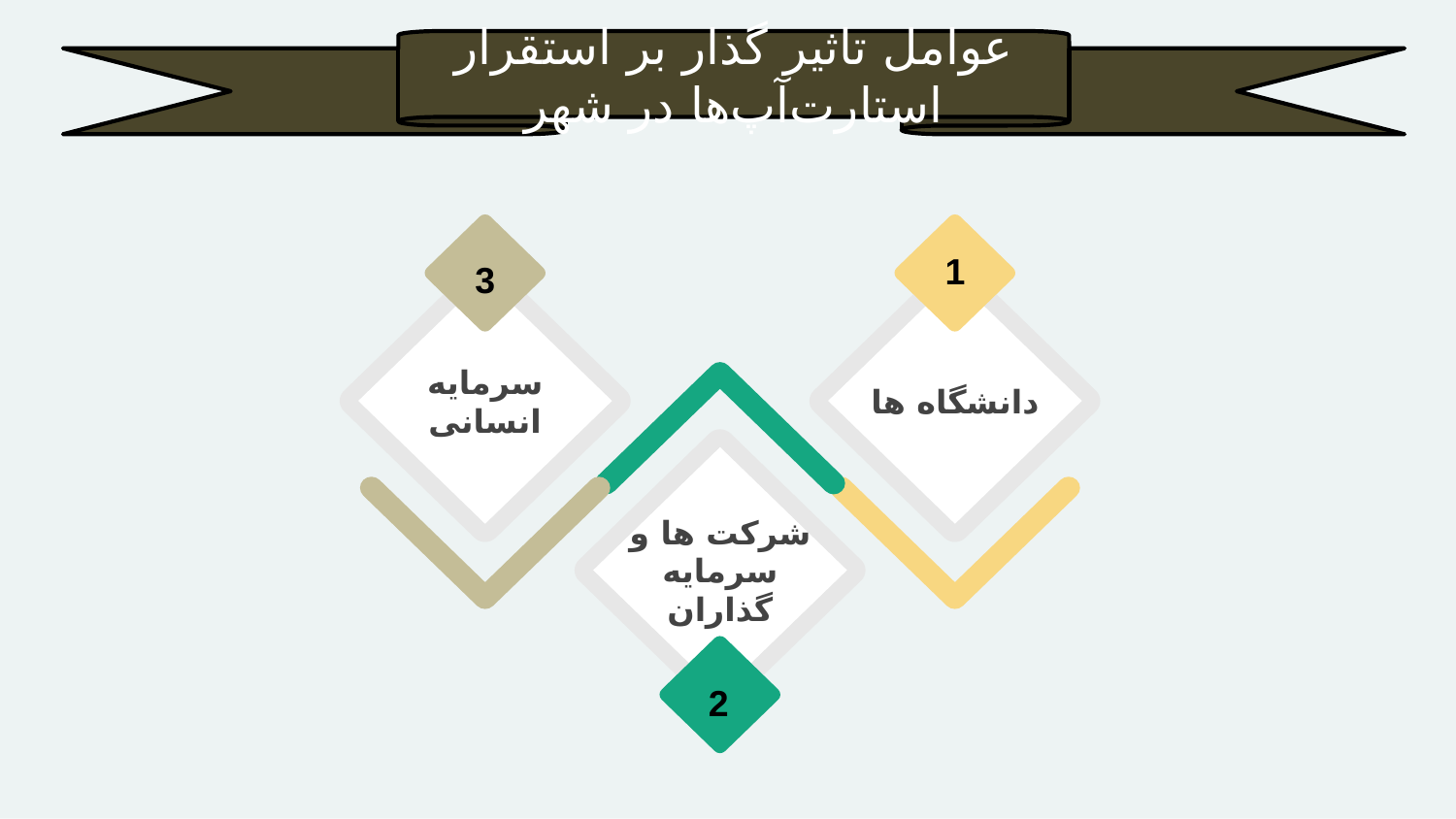

عوامل تاثیر گذار بر استقرار استارت‌آپ‌ها در شهر

سرمایه انسانی

دانشگاه ها

شرکت ها و سرمایه گذاران

1
3
2